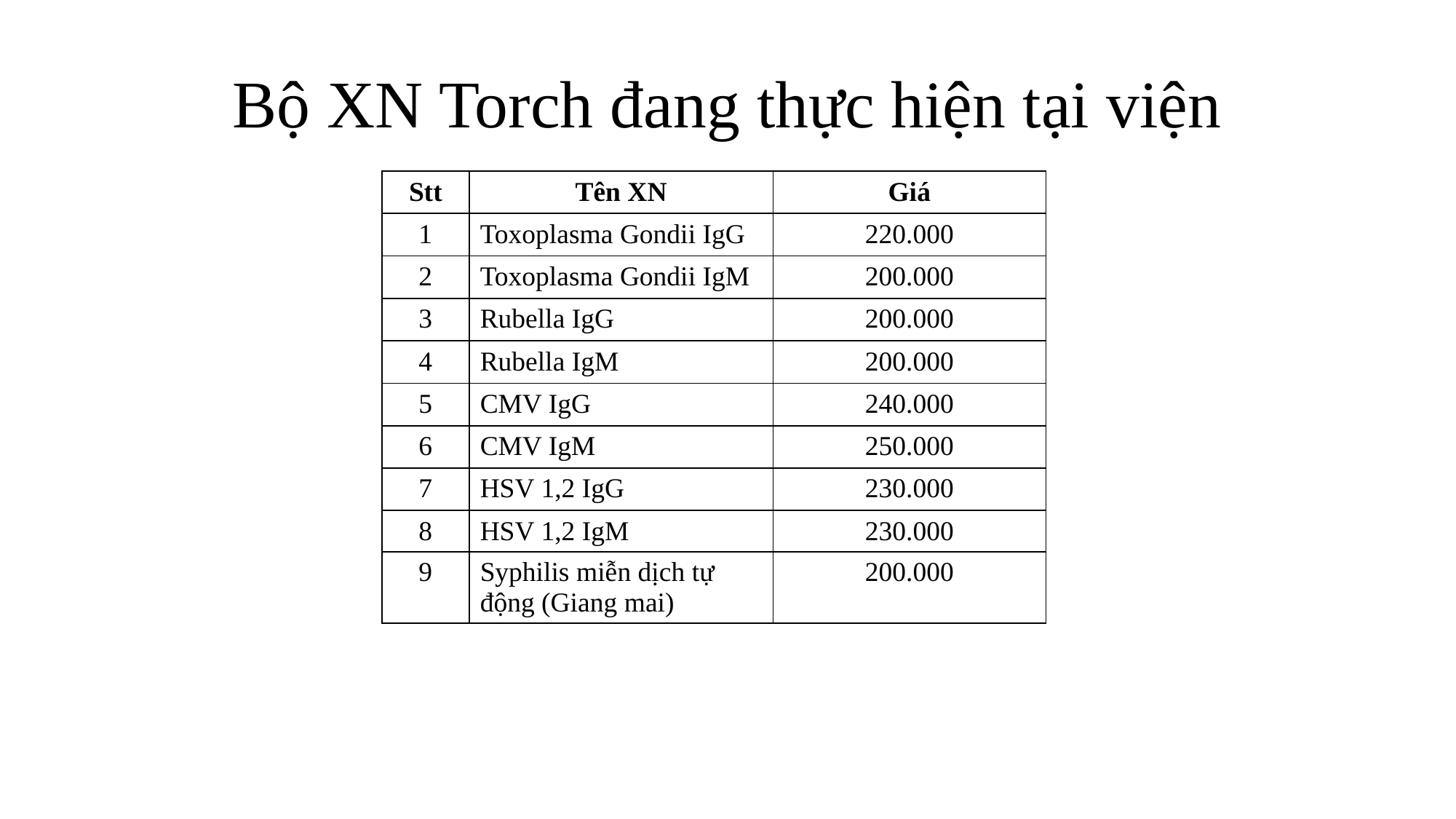

# Bộ XN Torch đang thực hiện tại viện

| Stt | Tên XN | Giá |
| --- | --- | --- |
| 1 | Toxoplasma Gondii IgG | 220.000 |
| 2 | Toxoplasma Gondii IgM | 200.000 |
| 3 | Rubella IgG | 200.000 |
| 4 | Rubella IgM | 200.000 |
| 5 | CMV IgG | 240.000 |
| 6 | CMV IgM | 250.000 |
| 7 | HSV 1,2 IgG | 230.000 |
| 8 | HSV 1,2 IgM | 230.000 |
| 9 | Syphilis miễn dịch tự động (Giang mai) | 200.000 |